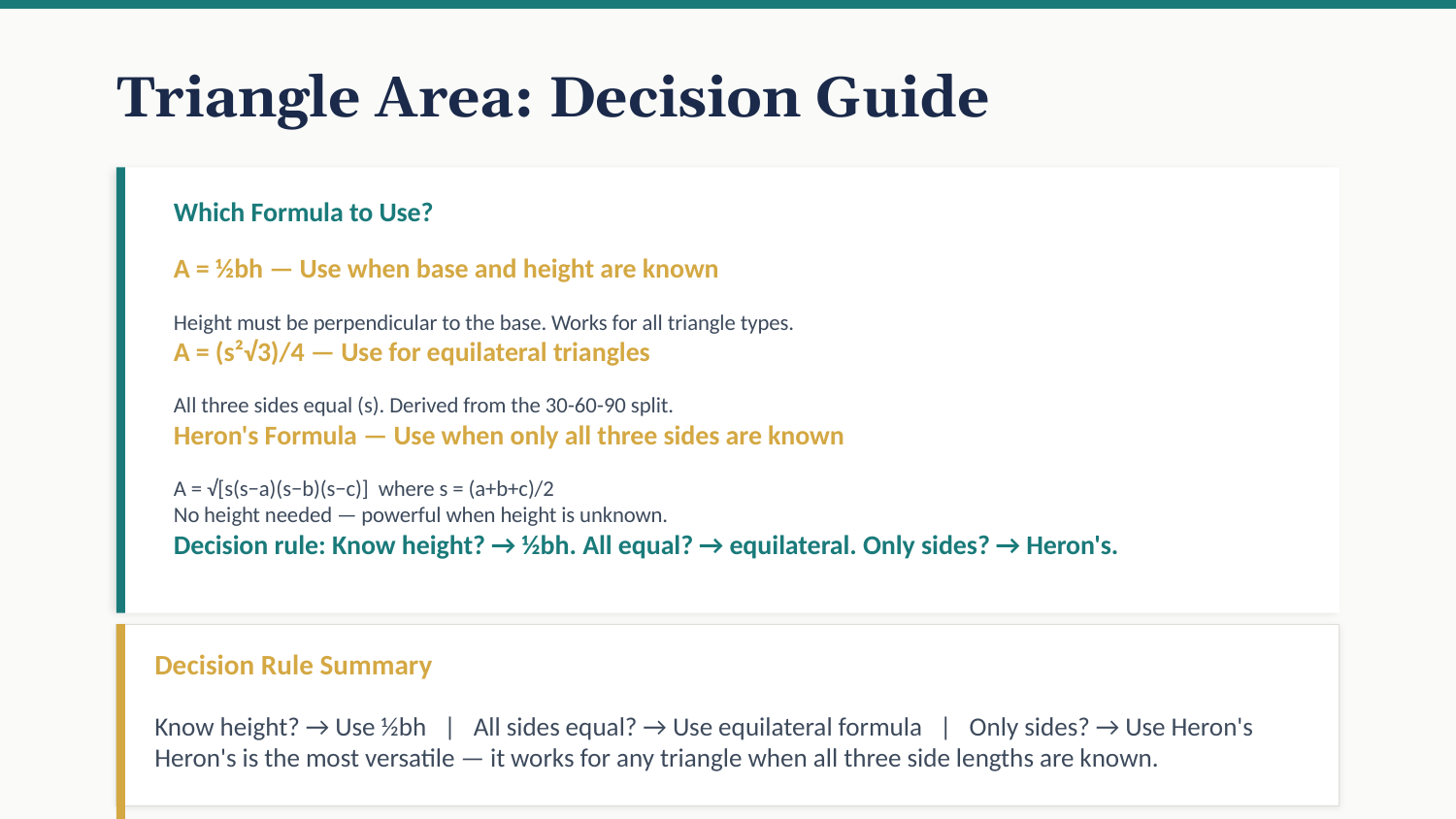

Triangle Area: Decision Guide

Which Formula to Use?

A = ½bh — Use when base and height are known

Height must be perpendicular to the base. Works for all triangle types.
A = (s²√3)/4 — Use for equilateral triangles

All three sides equal (s). Derived from the 30-60-90 split.
Heron's Formula — Use when only all three sides are known

A = √[s(s−a)(s−b)(s−c)]  where s = (a+b+c)/2
No height needed — powerful when height is unknown.
Decision rule: Know height? → ½bh. All equal? → equilateral. Only sides? → Heron's.

Decision Rule Summary

Know height? → Use ½bh   |   All sides equal? → Use equilateral formula   |   Only sides? → Use Heron's
Heron's is the most versatile — it works for any triangle when all three side lengths are known.